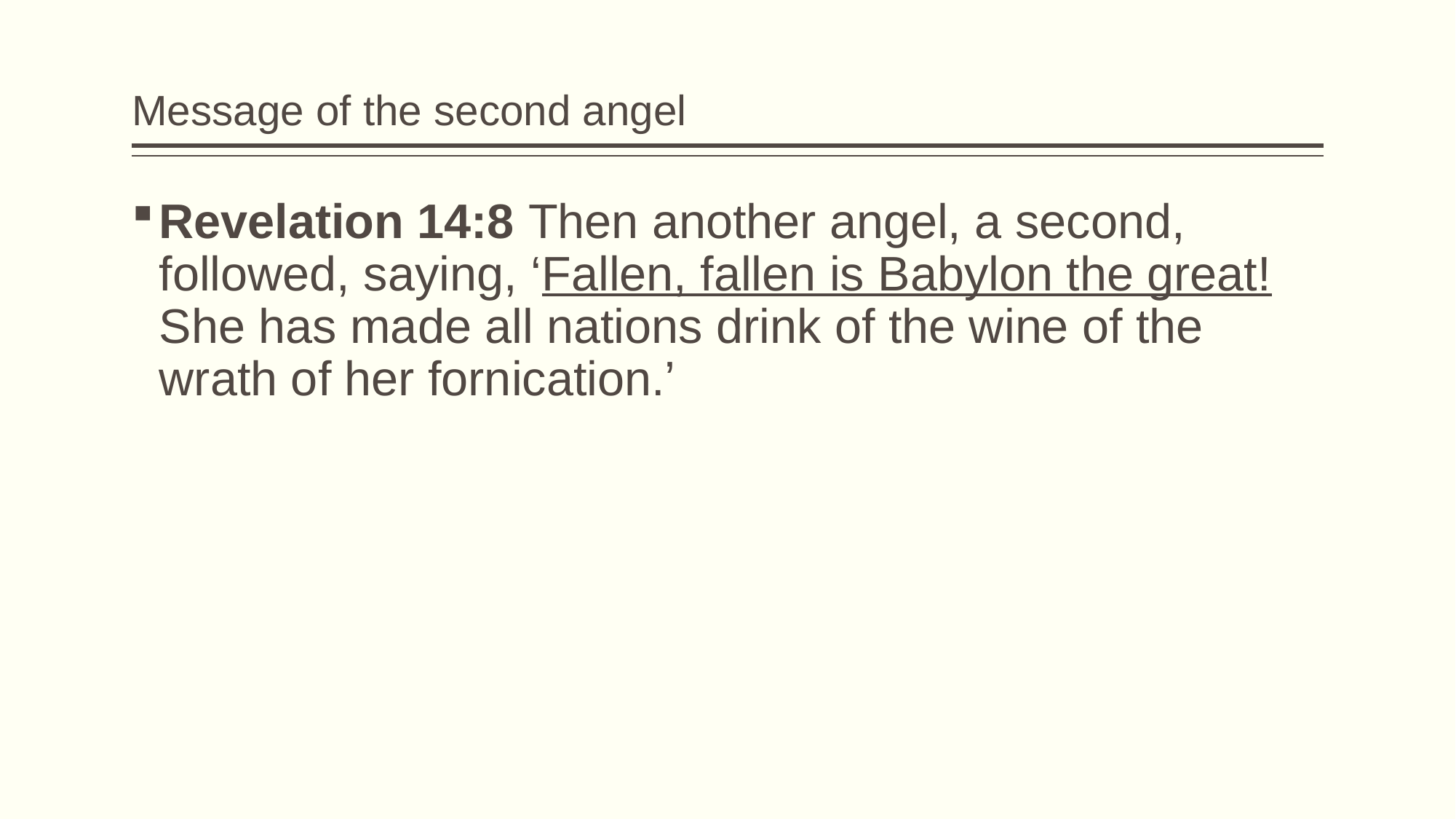

# Message of the second angel
Revelation 14:8 Then another angel, a second, followed, saying, ‘Fallen, fallen is Babylon the great! She has made all nations drink of the wine of the wrath of her fornication.’